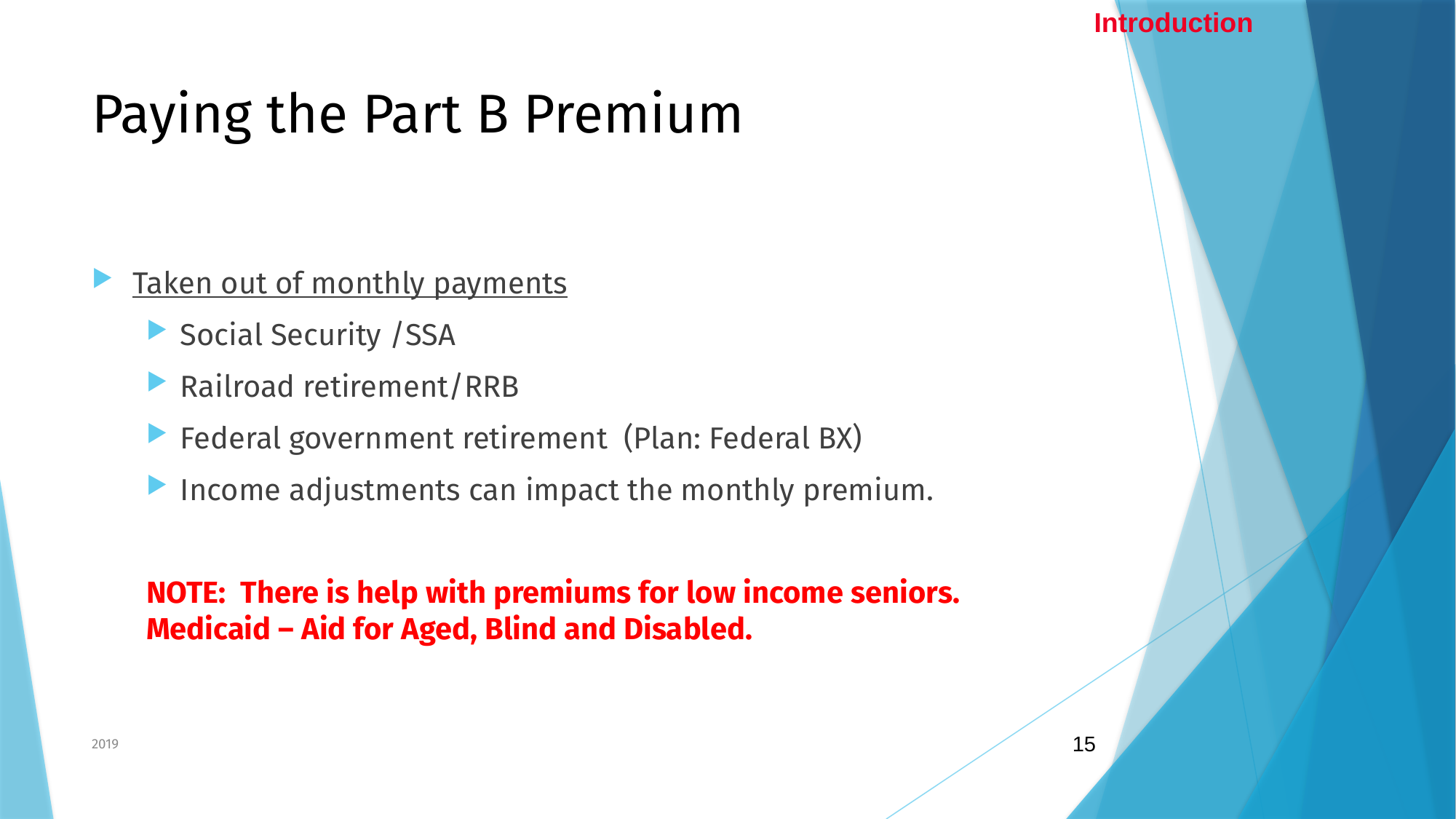

Introduction
# Paying the Part B Premium
Taken out of monthly payments
Social Security /SSA
Railroad retirement/RRB
Federal government retirement  (Plan: Federal BX)
Income adjustments can impact the monthly premium.

NOTE:  There is help with premiums for low income seniors.  Medicaid – Aid for Aged, Blind and Disabled.
2019
15